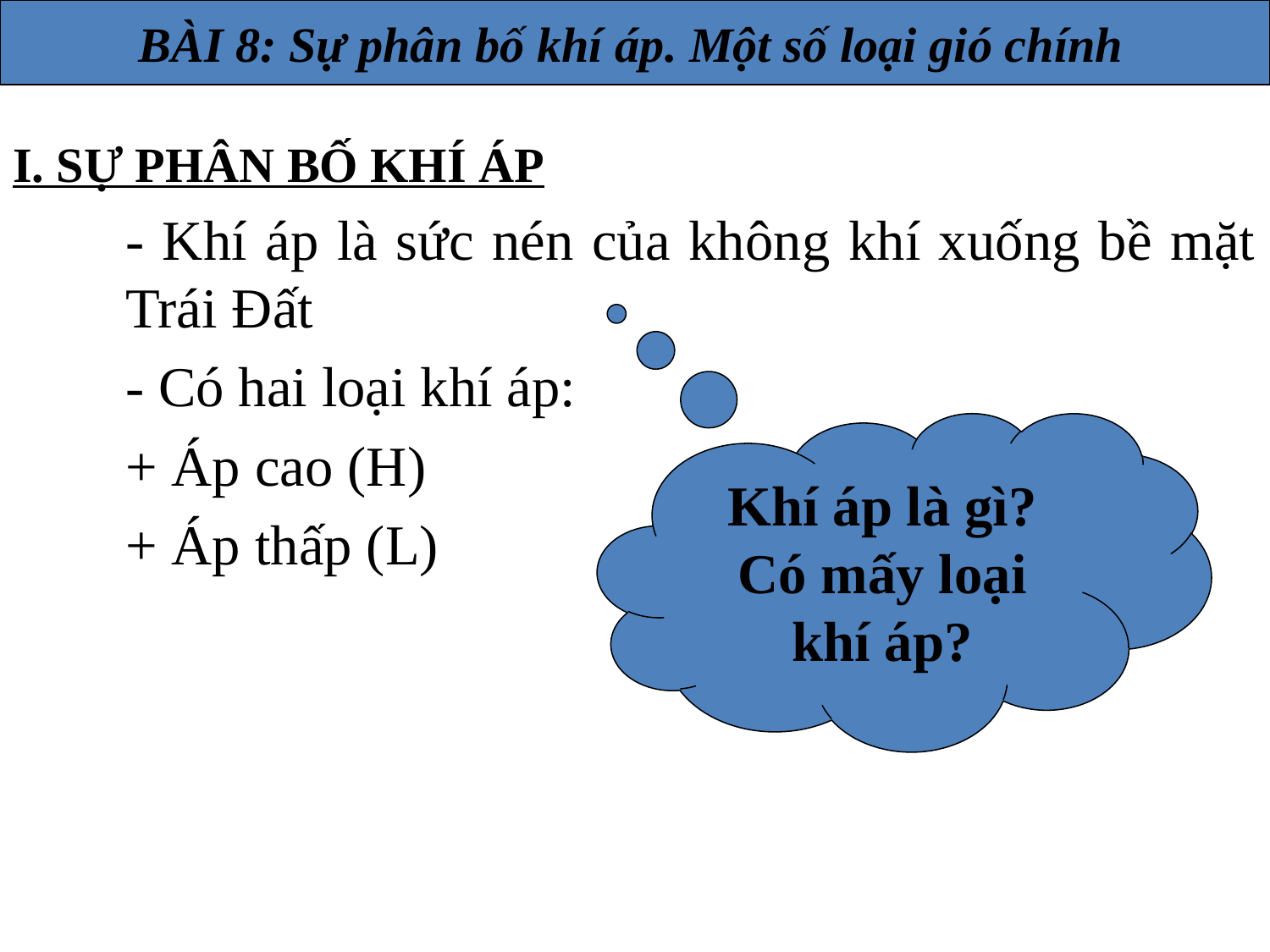

BÀI 8: Sự phân bố khí áp. Một số loại gió chính
I. SỰ PHÂN BỐ KHÍ ÁP
	- Khí áp là sức nén của không khí xuống bề mặt Trái Đất
	- Có hai loại khí áp:
	+ Áp cao (H)
	+ Áp thấp (L)
Khí áp là gì?
Có mấy loại khí áp?